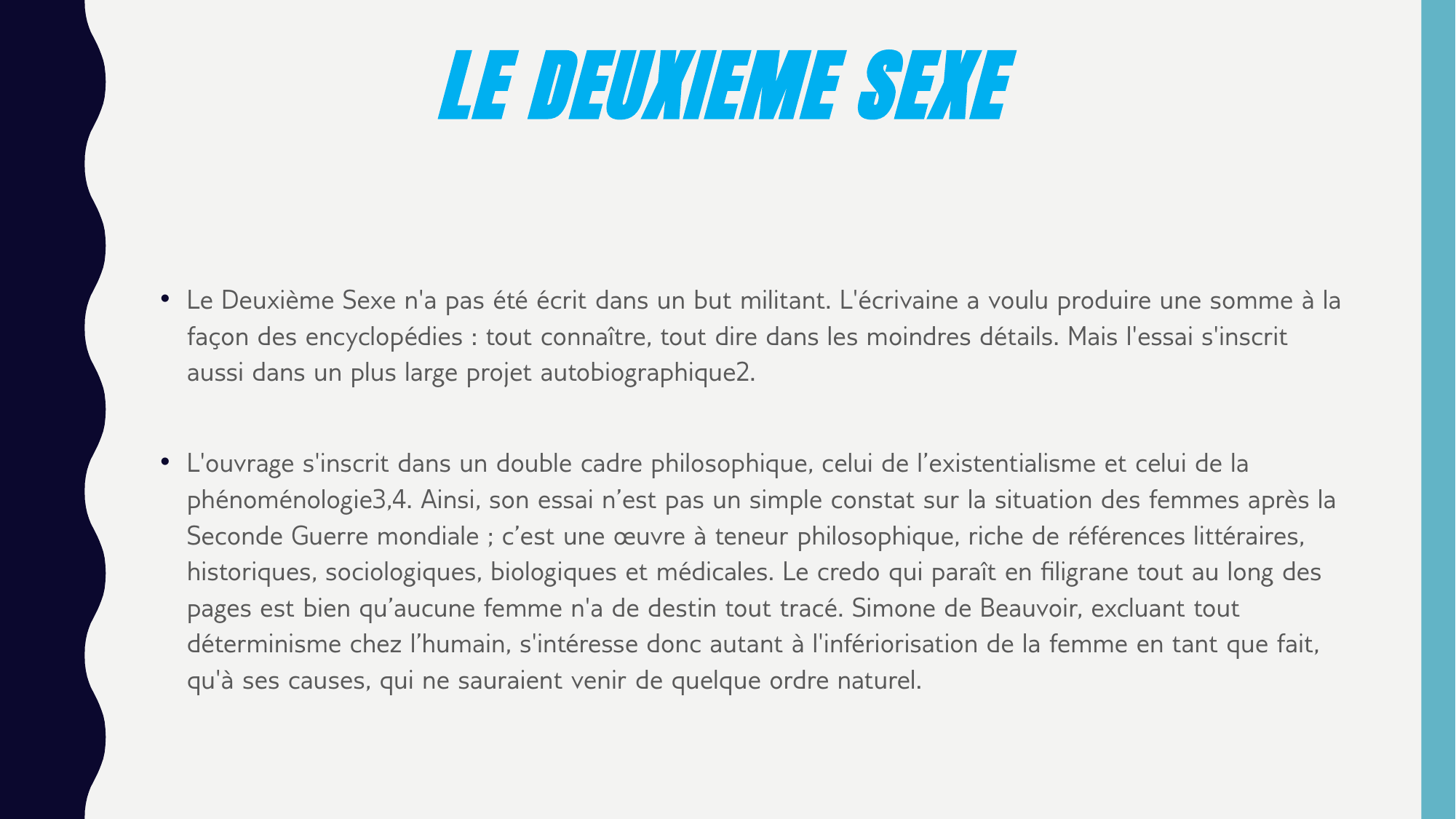

# LE DEUXIEME SEXE
Le Deuxième Sexe n'a pas été écrit dans un but militant. L'écrivaine a voulu produire une somme à la façon des encyclopédies : tout connaître, tout dire dans les moindres détails. Mais l'essai s'inscrit aussi dans un plus large projet autobiographique2.

L'ouvrage s'inscrit dans un double cadre philosophique, celui de l’existentialisme et celui de la phénoménologie3,4. Ainsi, son essai n’est pas un simple constat sur la situation des femmes après la Seconde Guerre mondiale ; c’est une œuvre à teneur philosophique, riche de références littéraires, historiques, sociologiques, biologiques et médicales. Le credo qui paraît en filigrane tout au long des pages est bien qu’aucune femme n'a de destin tout tracé. Simone de Beauvoir, excluant tout déterminisme chez l’humain, s'intéresse donc autant à l'infériorisation de la femme en tant que fait, qu'à ses causes, qui ne sauraient venir de quelque ordre naturel.